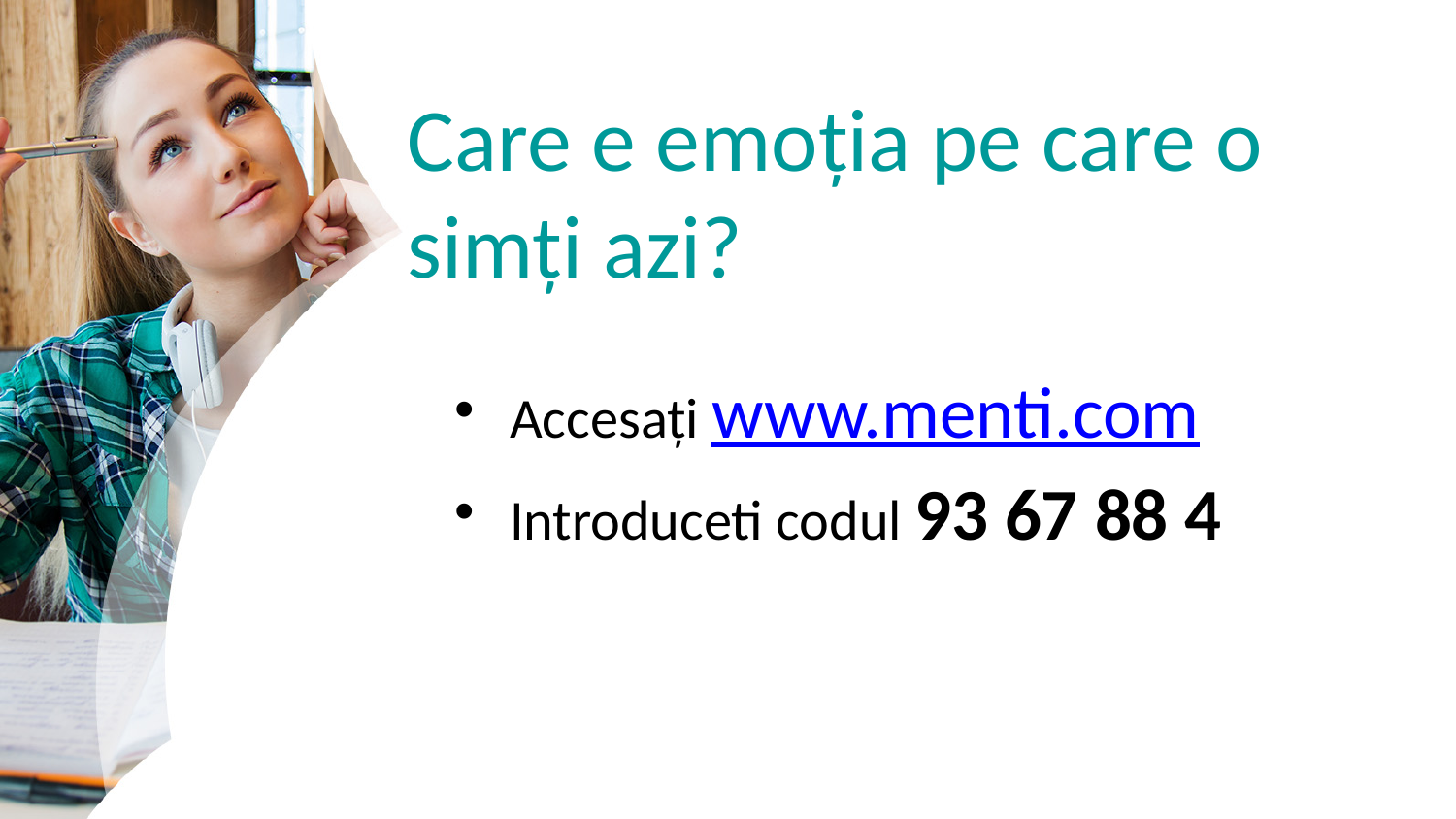

# Care e emoția pe care o simți azi?
Accesați www.menti.com
Introduceti codul 93 67 88 4